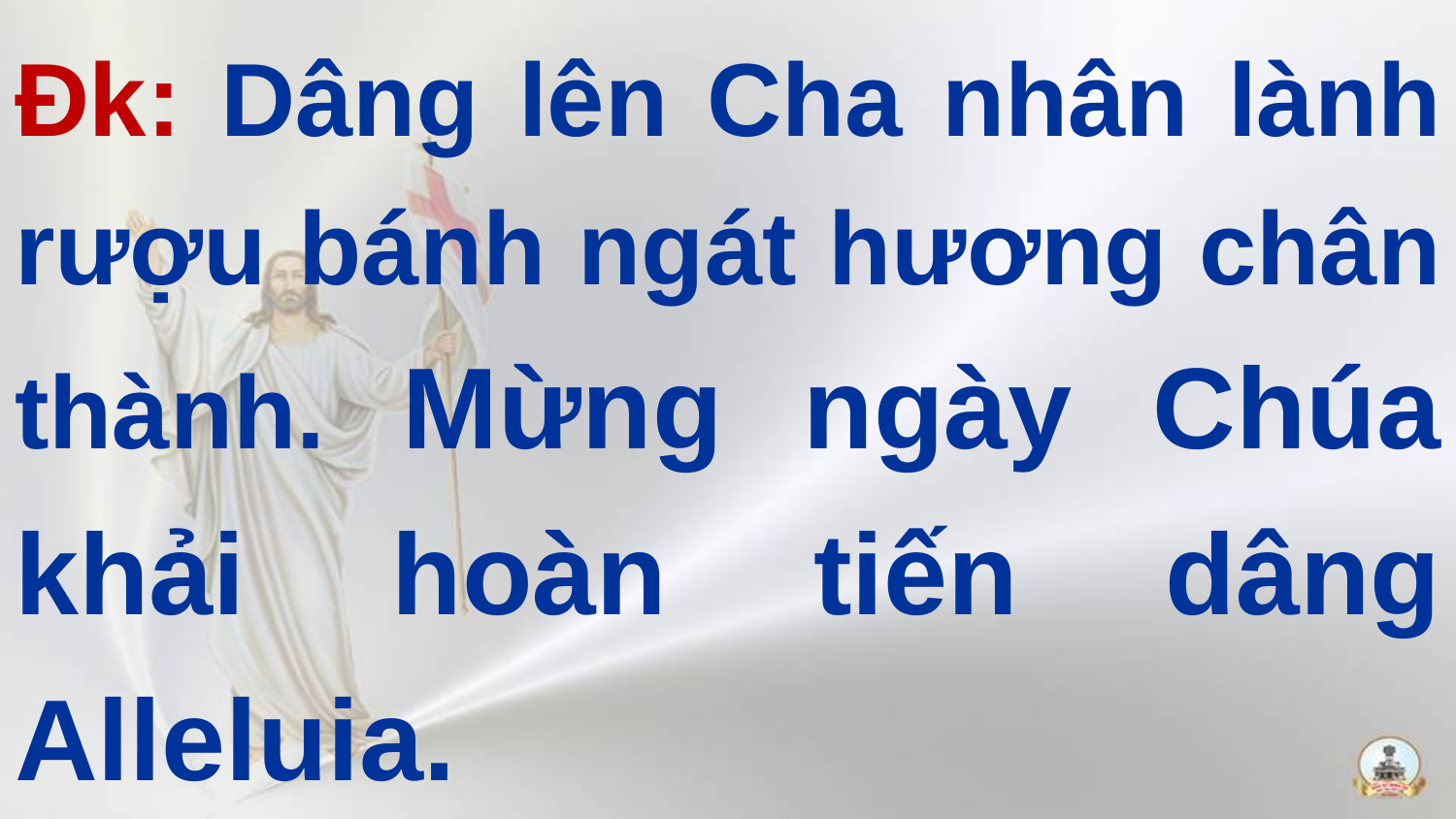

Đk: Dâng lên Cha nhân lành rượu bánh ngát hương chân thành. Mừng ngày Chúa khải hoàn tiến dâng Alleluia.